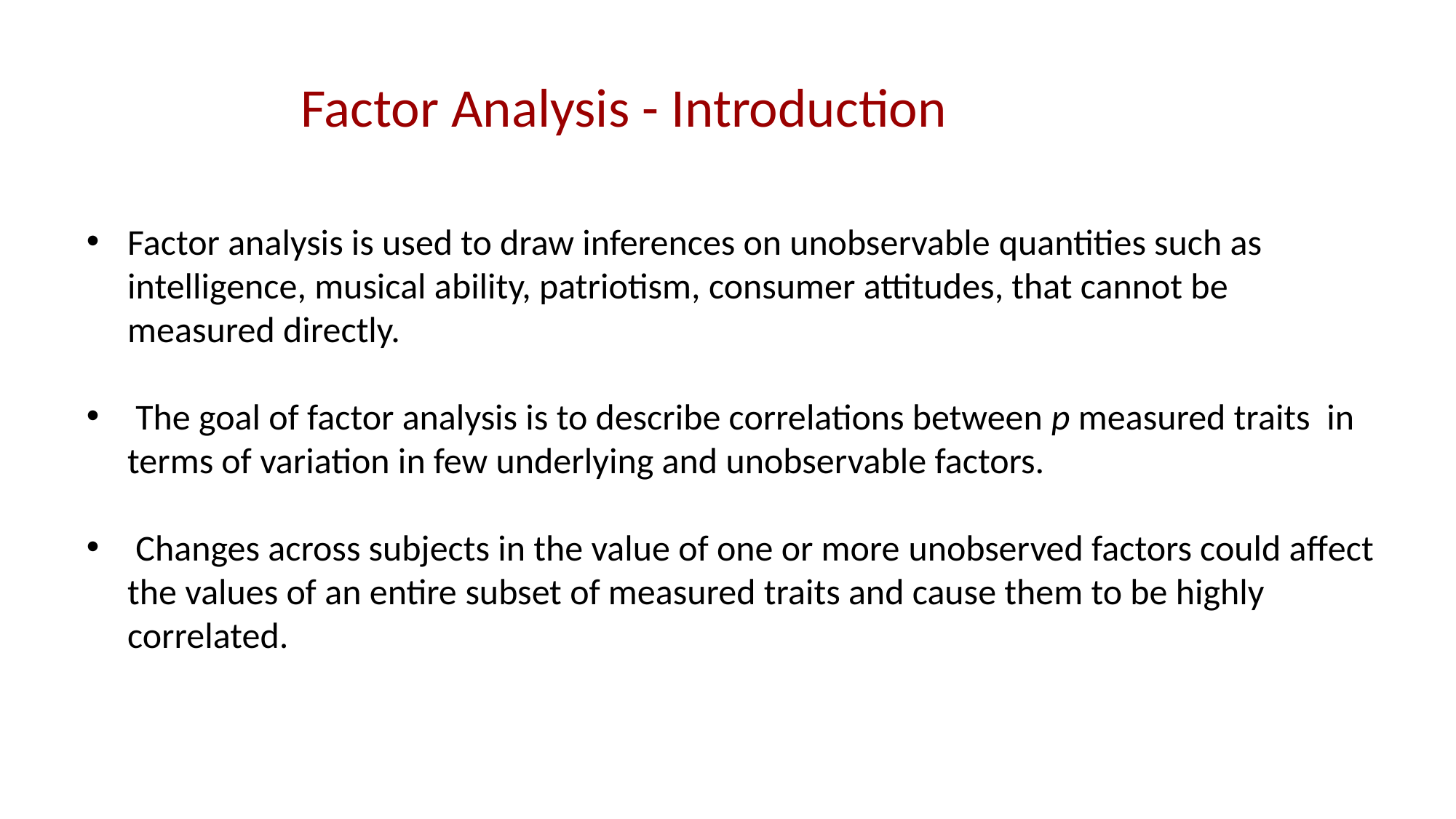

Factor Analysis - Introduction
Factor analysis is used to draw inferences on unobservable quantities such as  intelligence, musical ability, patriotism, consumer attitudes, that cannot be measured directly.
 The goal of factor analysis is to describe correlations between p measured traits  in terms of variation in few underlying and unobservable factors.
 Changes across subjects in the value of one or more unobserved factors could affect the values of an entire subset of measured traits and cause them to be highly correlated.